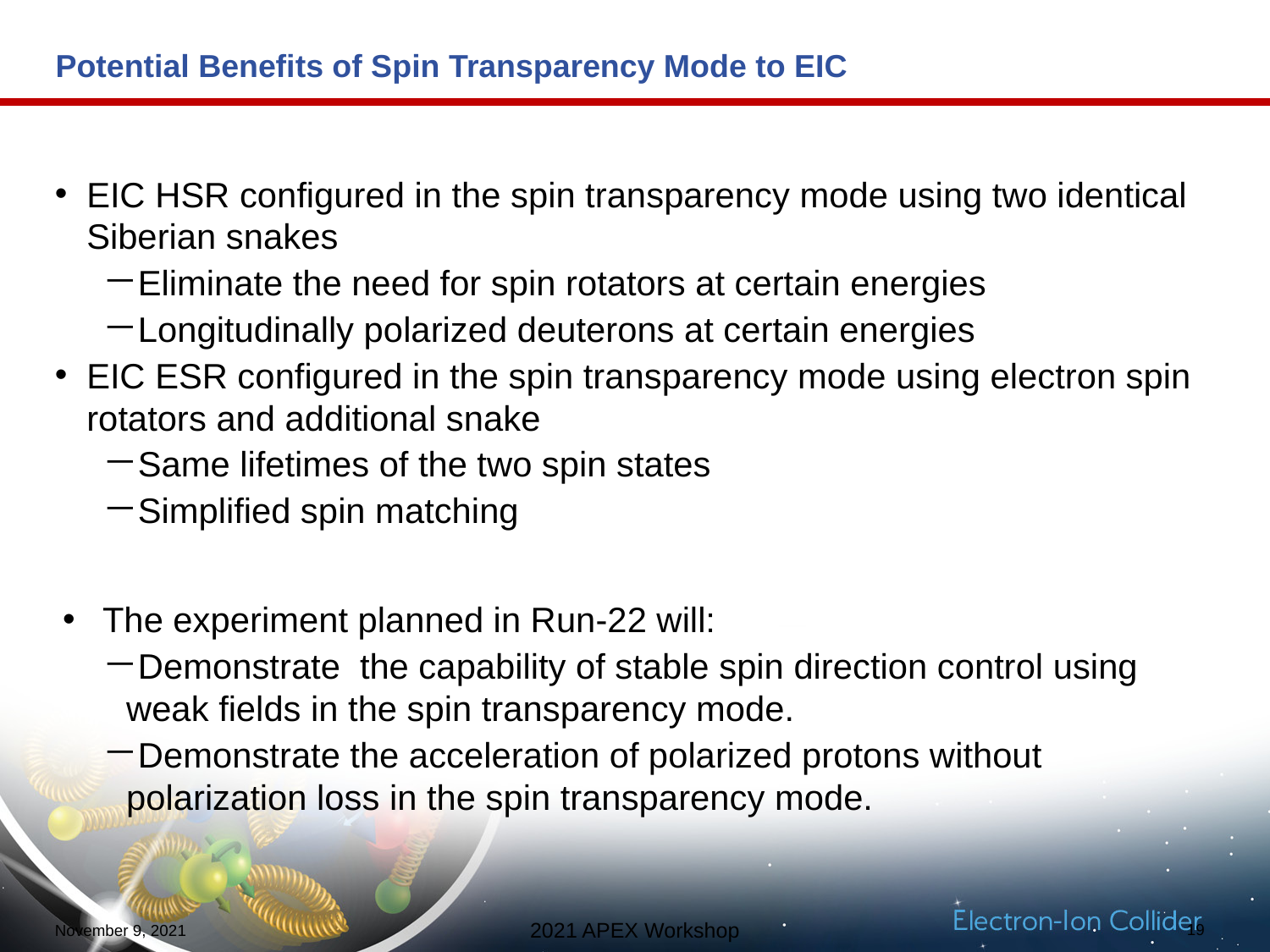

# Potential Benefits of Spin Transparency Mode to EIC
EIC HSR configured in the spin transparency mode using two identical Siberian snakes
Eliminate the need for spin rotators at certain energies
Longitudinally polarized deuterons at certain energies
EIC ESR configured in the spin transparency mode using electron spin rotators and additional snake
Same lifetimes of the two spin states
Simplified spin matching

The experiment planned in Run-22 will:
Demonstrate  the capability of stable spin direction control using weak fields in the spin transparency mode.
Demonstrate the acceleration of polarized protons without polarization loss in the spin transparency mode.

19
November 9, 2021
2021 APEX Workshop